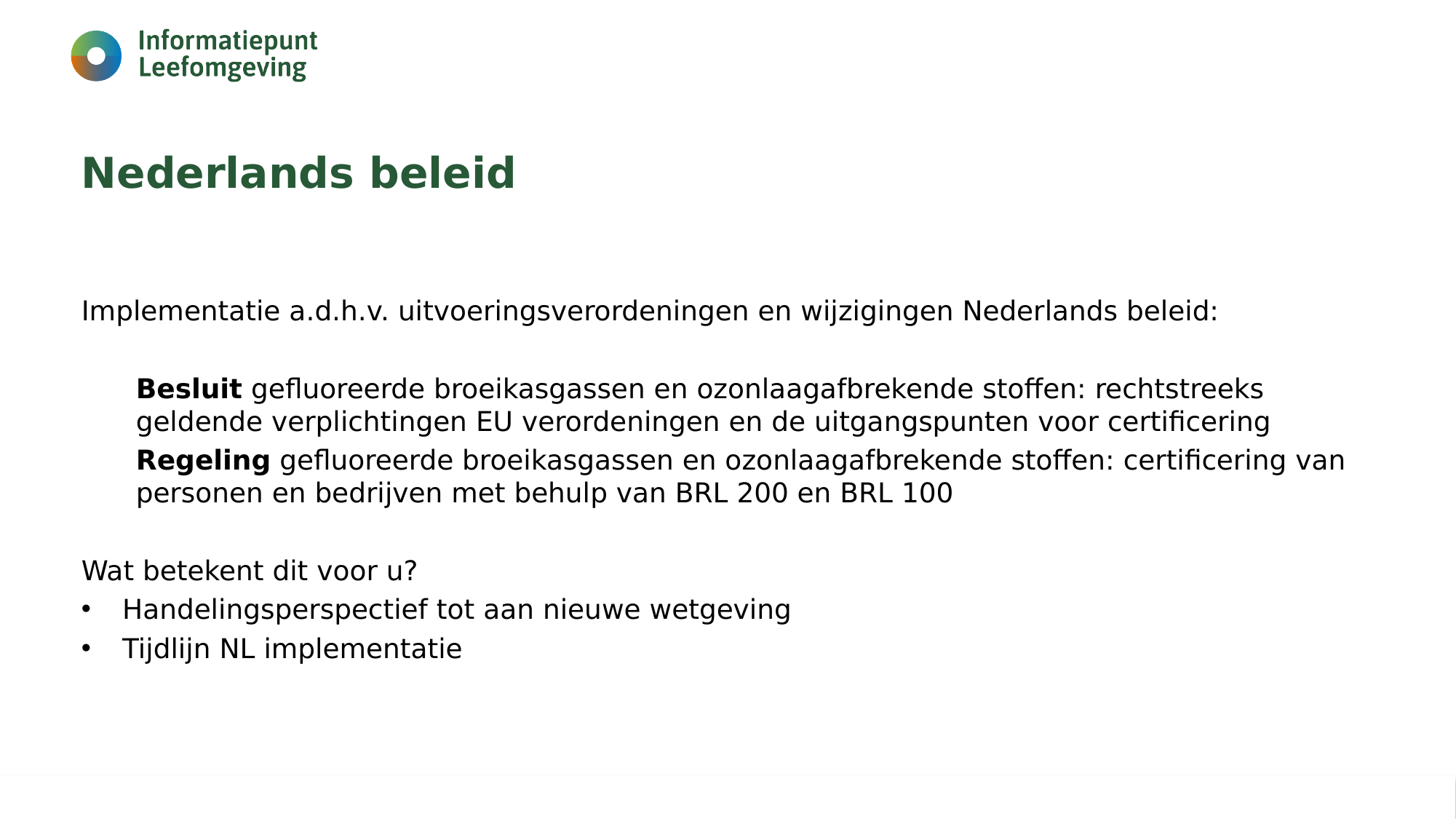

# Nederlands beleid
Implementatie a.d.h.v. uitvoeringsverordeningen en wijzigingen Nederlands beleid:

Besluit gefluoreerde broeikasgassen en ozonlaagafbrekende stoffen: rechtstreeks geldende verplichtingen EU verordeningen en de uitgangspunten voor certificering
Regeling gefluoreerde broeikasgassen en ozonlaagafbrekende stoffen: certificering van personen en bedrijven met behulp van BRL 200 en BRL 100

Wat betekent dit voor u?
Handelingsperspectief tot aan nieuwe wetgeving
Tijdlijn NL implementatie